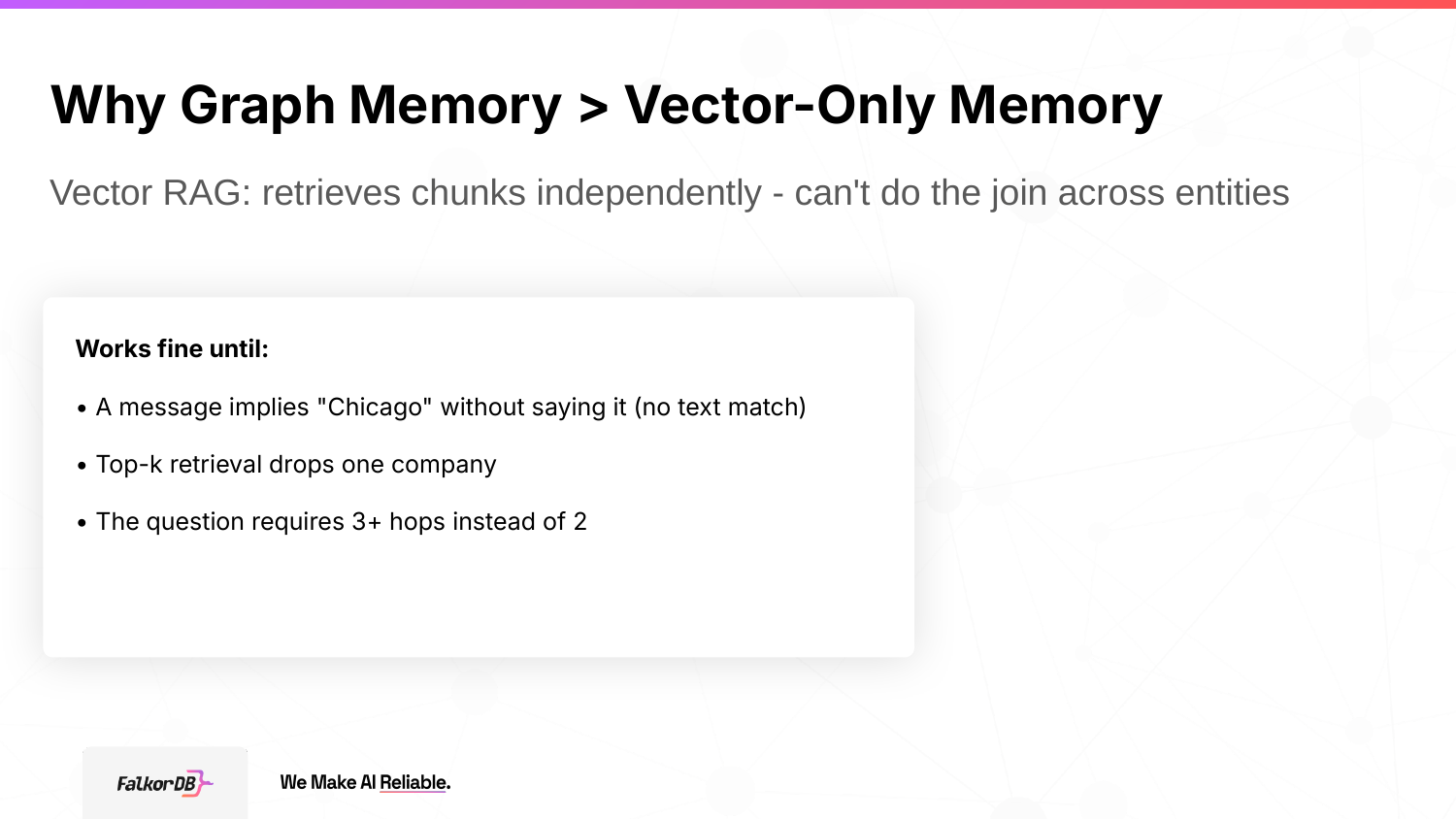

# Why Graph Memory > Vector-Only Memory
Vector RAG: retrieves chunks independently - can't do the join across entities
Works fine until:
• A message implies "Chicago" without saying it (no text match)
• Top-k retrieval drops one company
• The question requires 3+ hops instead of 2